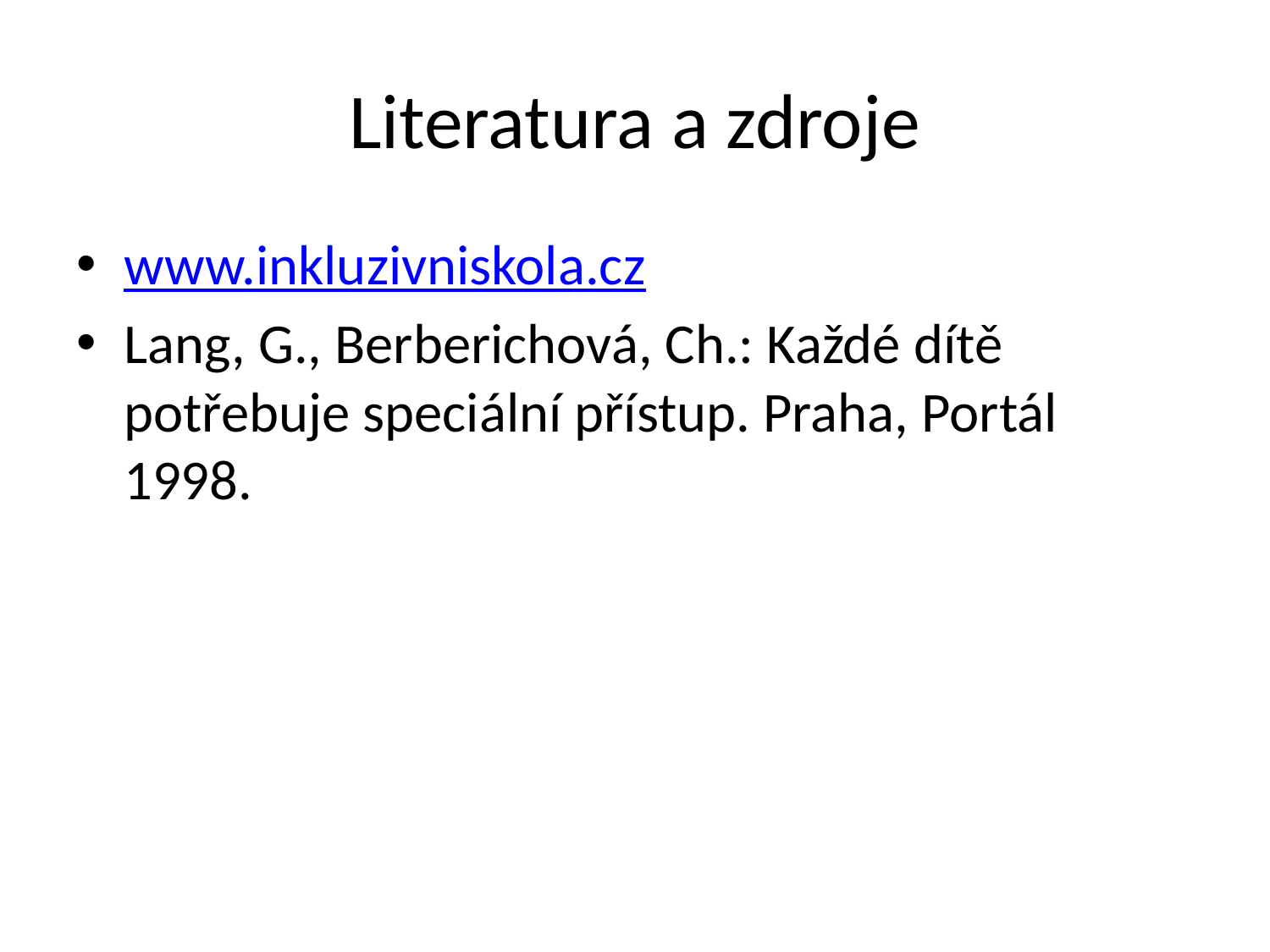

# Literatura a zdroje
www.inkluzivniskola.cz
Lang, G., Berberichová, Ch.: Každé dítě potřebuje speciální přístup. Praha, Portál 1998.